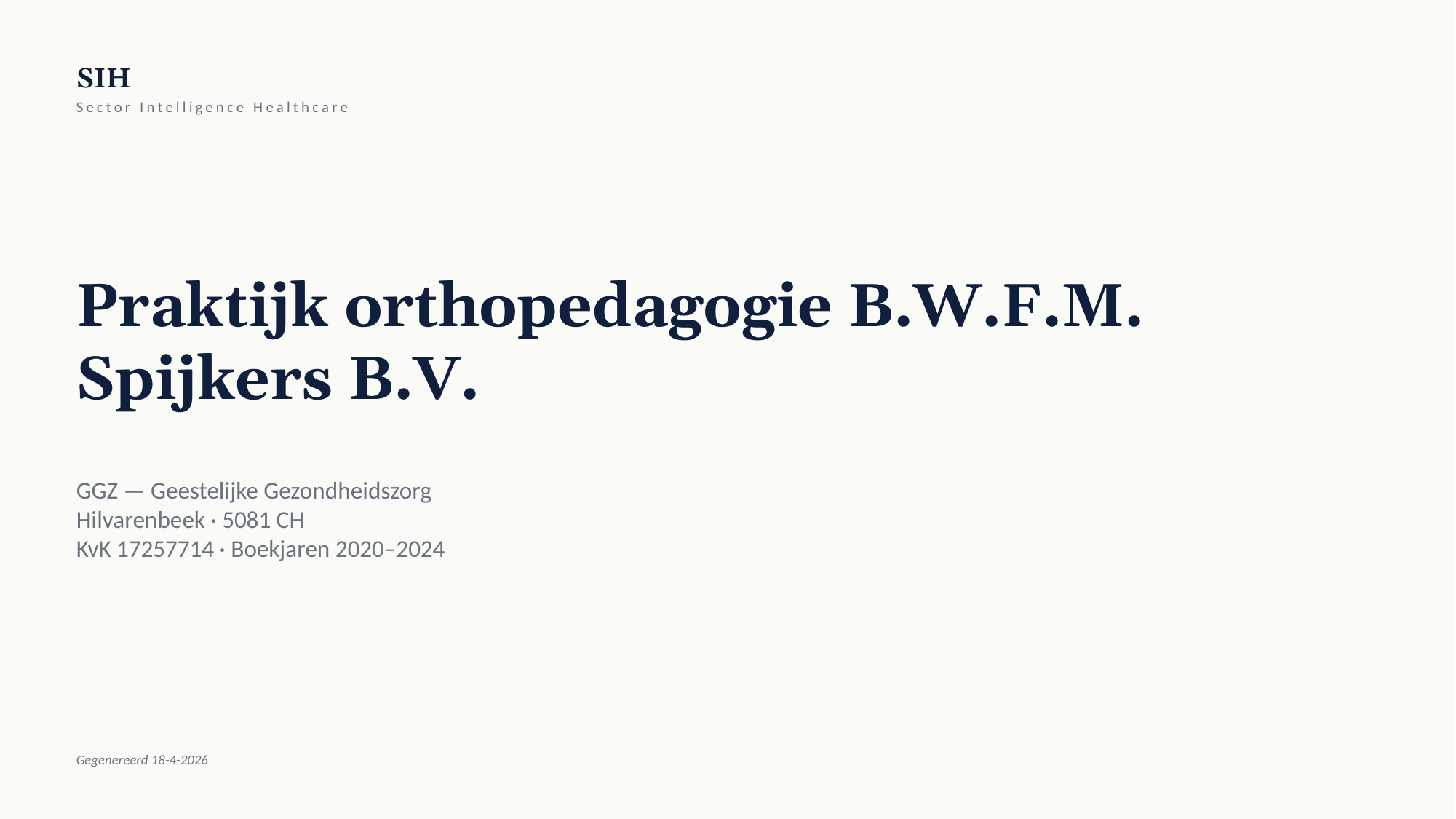

SIH
Sector Intelligence Healthcare
Praktijk orthopedagogie B.W.F.M. Spijkers B.V.
GGZ — Geestelijke Gezondheidszorg
Hilvarenbeek · 5081 CH
KvK 17257714 · Boekjaren 2020–2024
Gegenereerd 18-4-2026